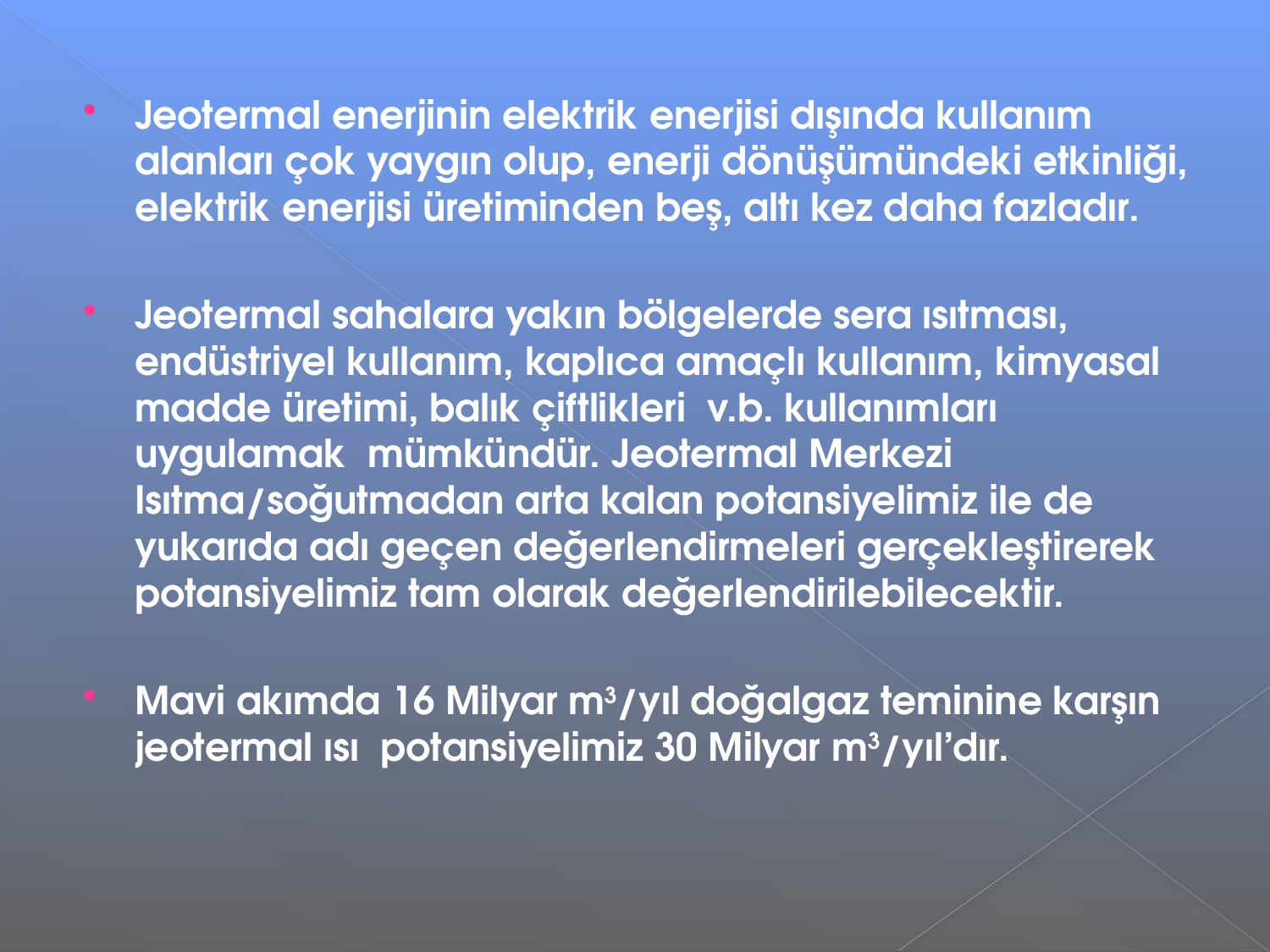

Jeotermal enerjinin elektrik enerjisi dışında kullanım alanları çok yaygın olup, enerji dönüşümündeki etkinliği, elektrik enerjisi üretiminden beş, altı kez daha fazladır.

Jeotermal sahalara yakın bölgelerde sera ısıtması, endüstriyel kullanım, kaplıca amaçlı kullanım, kimyasal madde üretimi, balık çiftlikleri  v.b. kullanımları uygulamak  mümkündür. Jeotermal Merkezi Isıtma/soğutmadan arta kalan potansiyelimiz ile de yukarıda adı geçen değerlendirmeleri gerçekleştirerek potansiyelimiz tam olarak değerlendirilebilecektir.

Mavi akımda 16 Milyar m3/yıl doğalgaz teminine karşın jeotermal ısı  potansiyelimiz 30 Milyar m3/yıl’dır.